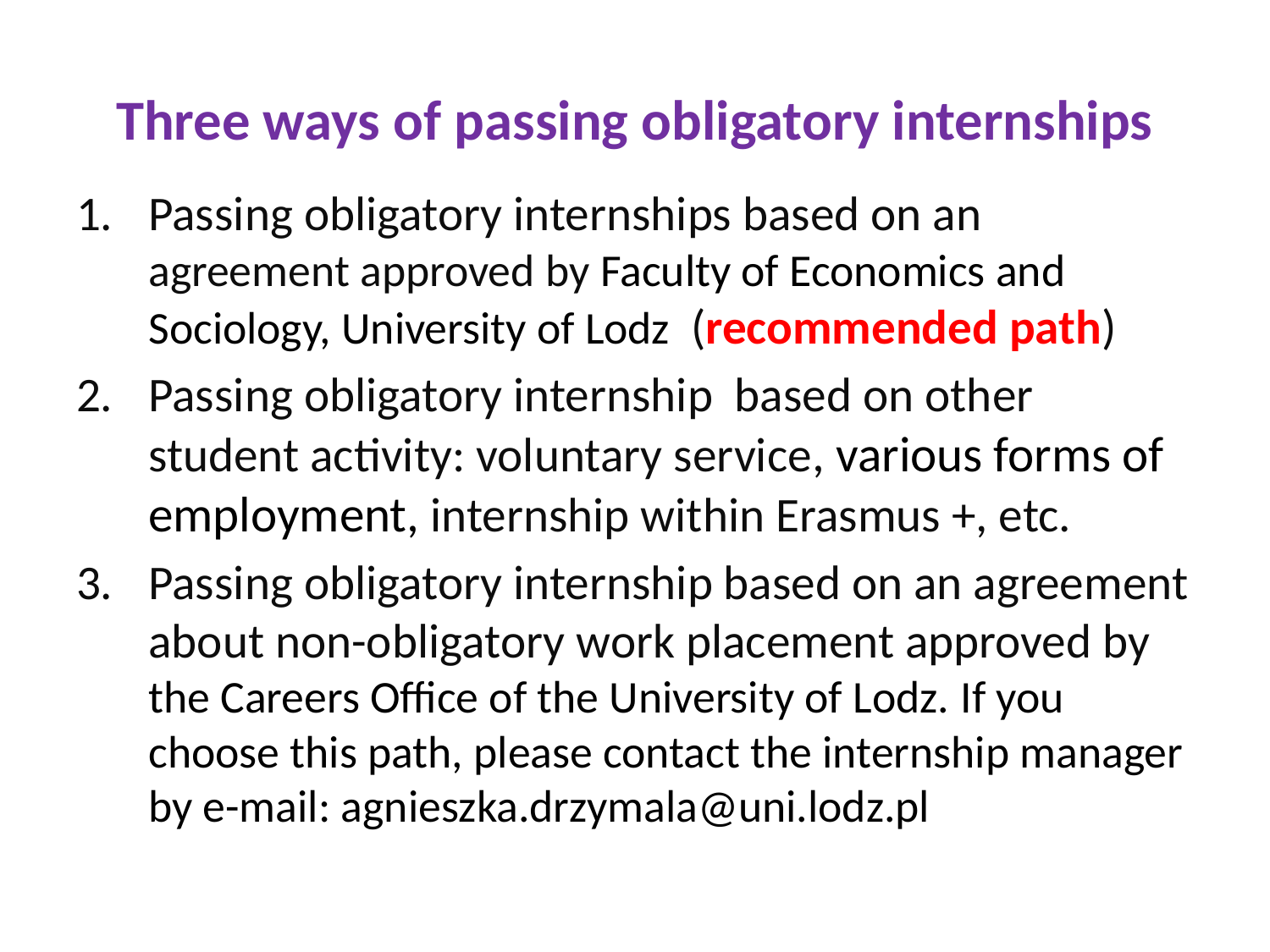

# Three ways of passing obligatory internships
Passing obligatory internships based on an agreement approved by Faculty of Economics and Sociology, University of Lodz  (recommended path)
Passing obligatory internship  based on other student activity: voluntary service, various forms of employment, internship within Erasmus +, etc.
Passing obligatory internship based on an agreement about non-obligatory work placement approved by the Careers Office of the University of Lodz. If you choose this path, please contact the internship manager by e-mail: agnieszka.drzymala@uni.lodz.pl